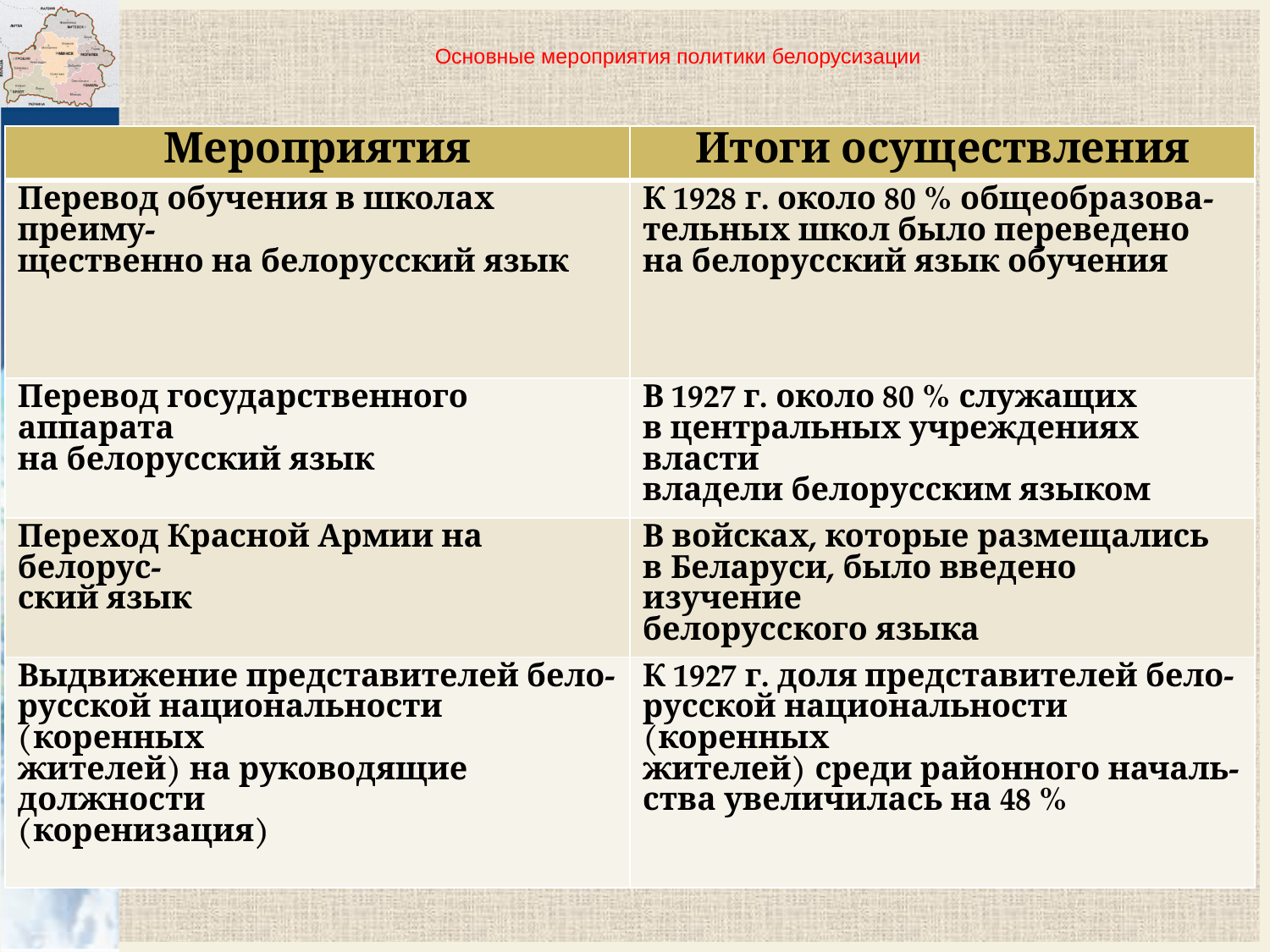

# Основные мероприятия политики белорусизации
| Мероприятия | Итоги осуществления |
| --- | --- |
| Перевод обучения в школах преиму- щественно на белорусский язык | К 1928 г. около 80 % общеобразова- тельных школ было переведено на белорусский язык обучения |
| Перевод государственного аппарата на белорусский язык | В 1927 г. около 80 % служащих в центральных учреждениях власти владели белорусским языком |
| Переход Красной Армии на белорус- ский язык | В войсках, которые размещались в Беларуси, было введено изучение белорусского языка |
| Выдвижение представителей бело- русской национальности (коренных жителей) на руководящие должности (коренизация) | К 1927 г. доля представителей бело- русской национальности (коренных жителей) среди районного началь- ства увеличилась на 48 % |